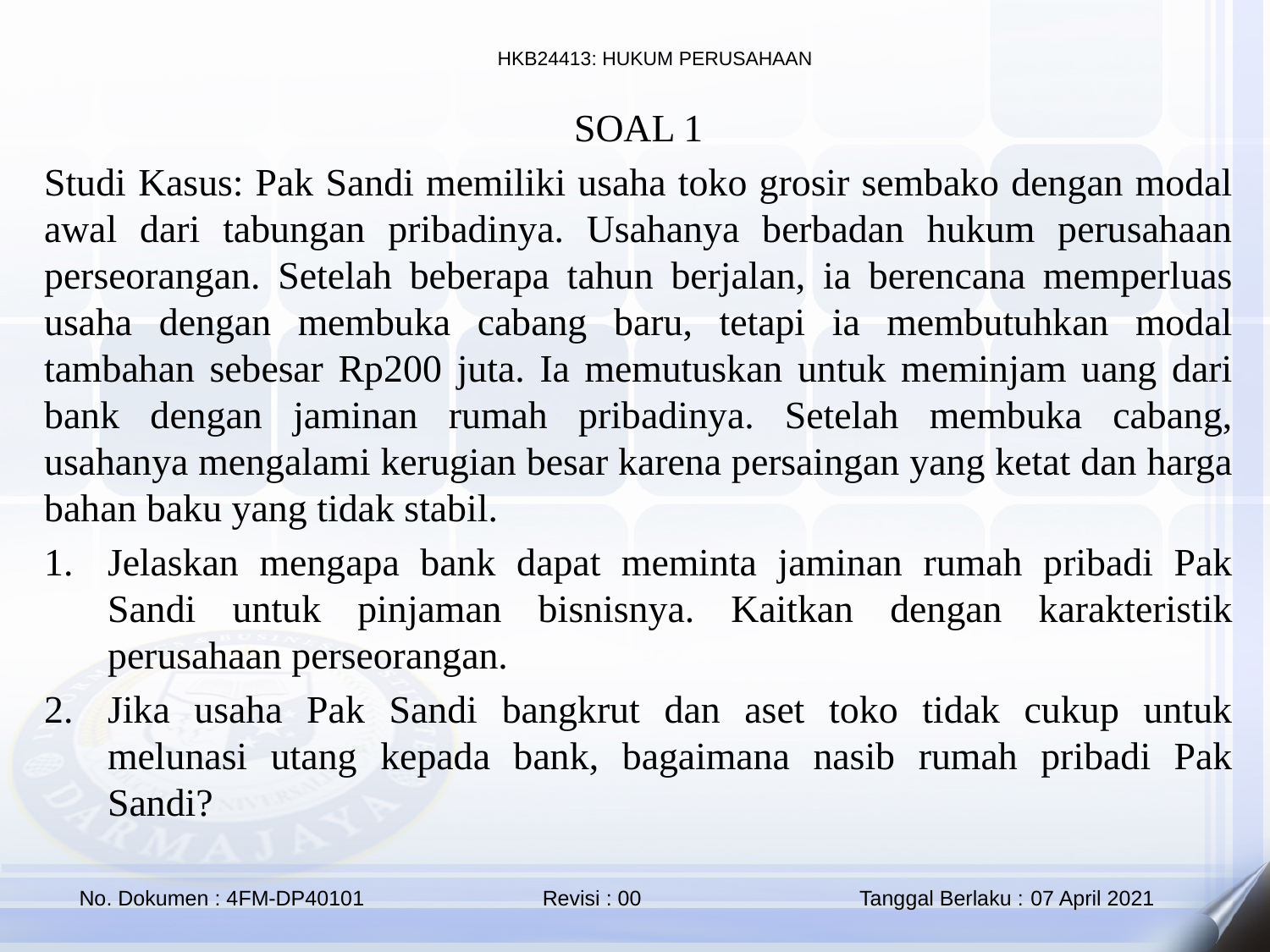

SOAL 1
Studi Kasus: Pak Sandi memiliki usaha toko grosir sembako dengan modal awal dari tabungan pribadinya. Usahanya berbadan hukum perusahaan perseorangan. Setelah beberapa tahun berjalan, ia berencana memperluas usaha dengan membuka cabang baru, tetapi ia membutuhkan modal tambahan sebesar Rp200 juta. Ia memutuskan untuk meminjam uang dari bank dengan jaminan rumah pribadinya. Setelah membuka cabang, usahanya mengalami kerugian besar karena persaingan yang ketat dan harga bahan baku yang tidak stabil.
Jelaskan mengapa bank dapat meminta jaminan rumah pribadi Pak Sandi untuk pinjaman bisnisnya. Kaitkan dengan karakteristik perusahaan perseorangan.
Jika usaha Pak Sandi bangkrut dan aset toko tidak cukup untuk melunasi utang kepada bank, bagaimana nasib rumah pribadi Pak Sandi?